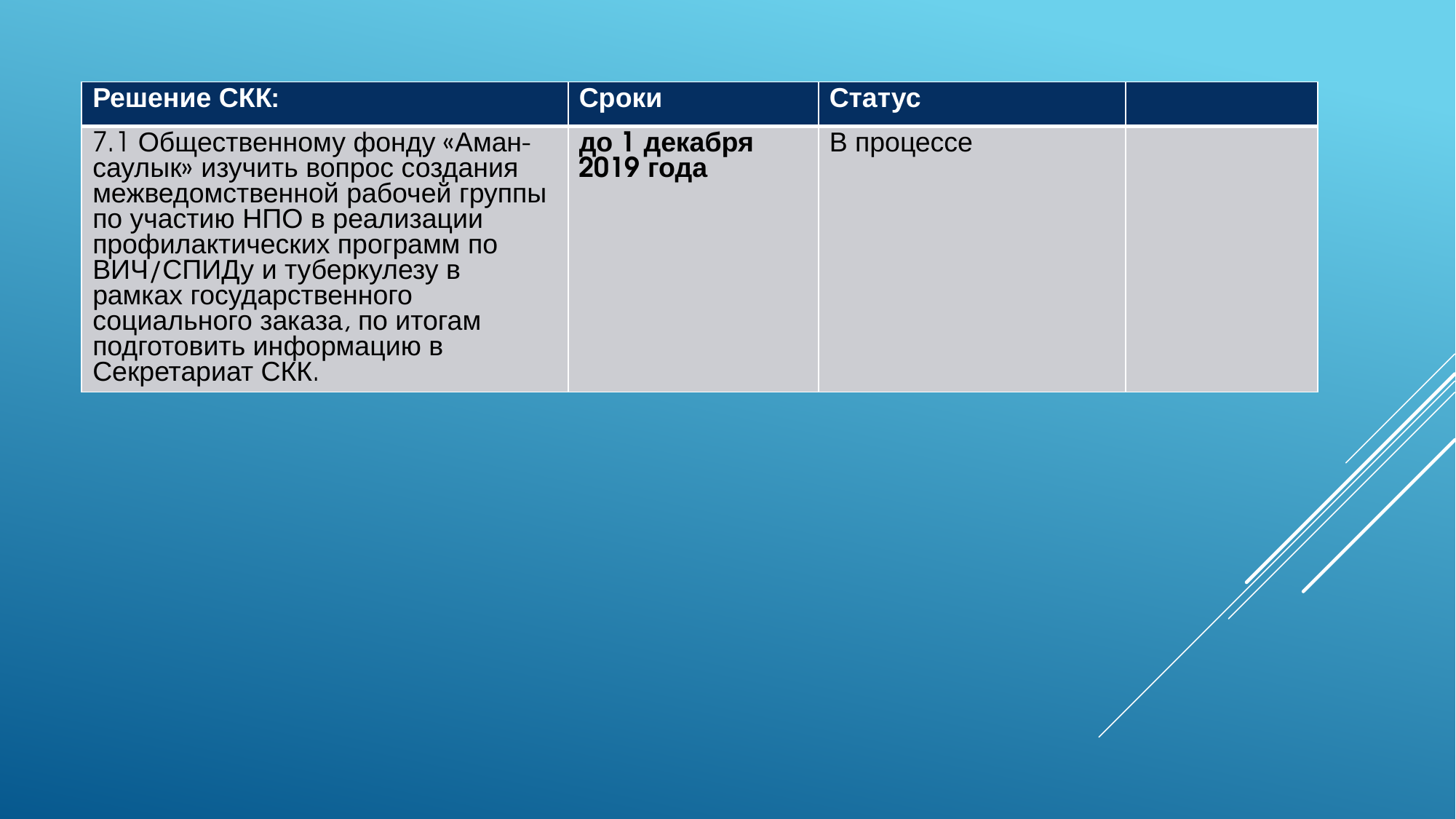

| Решение СКК: | Сроки | Статус |  |
| --- | --- | --- | --- |
| 7.1 Общественному фонду «Аман-саулык» изучить вопрос создания межведомственной рабочей группы по участию НПО в реализации профилактических программ по ВИЧ/СПИДу и туберкулезу в рамках государственного социального заказа, по итогам подготовить информацию в Секретариат СКК. | до 1 декабря 2019 года | В процессе |  |